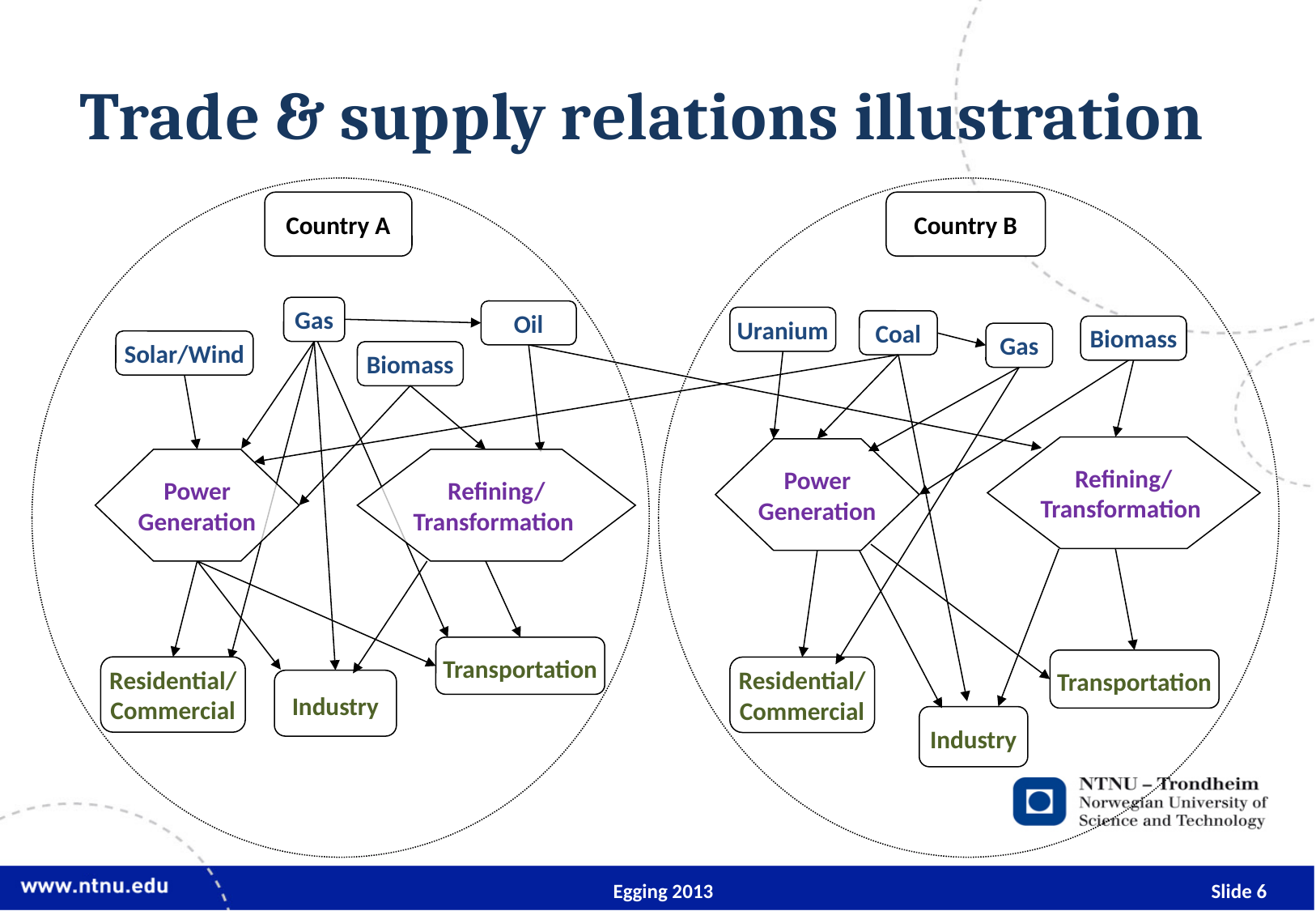

# Trade & supply relations illustration

Country A
Country B
Gas
Oil
Uranium
Coal
Biomass

Gas
Solar/Wind

Biomass

Refining/ Transformation
Power Generation
Power Generation
Refining/ Transformation

Transportation
Transportation
Residential/Commercial
Residential/Commercial
Industry
Industry
Egging 2013
Slide 6